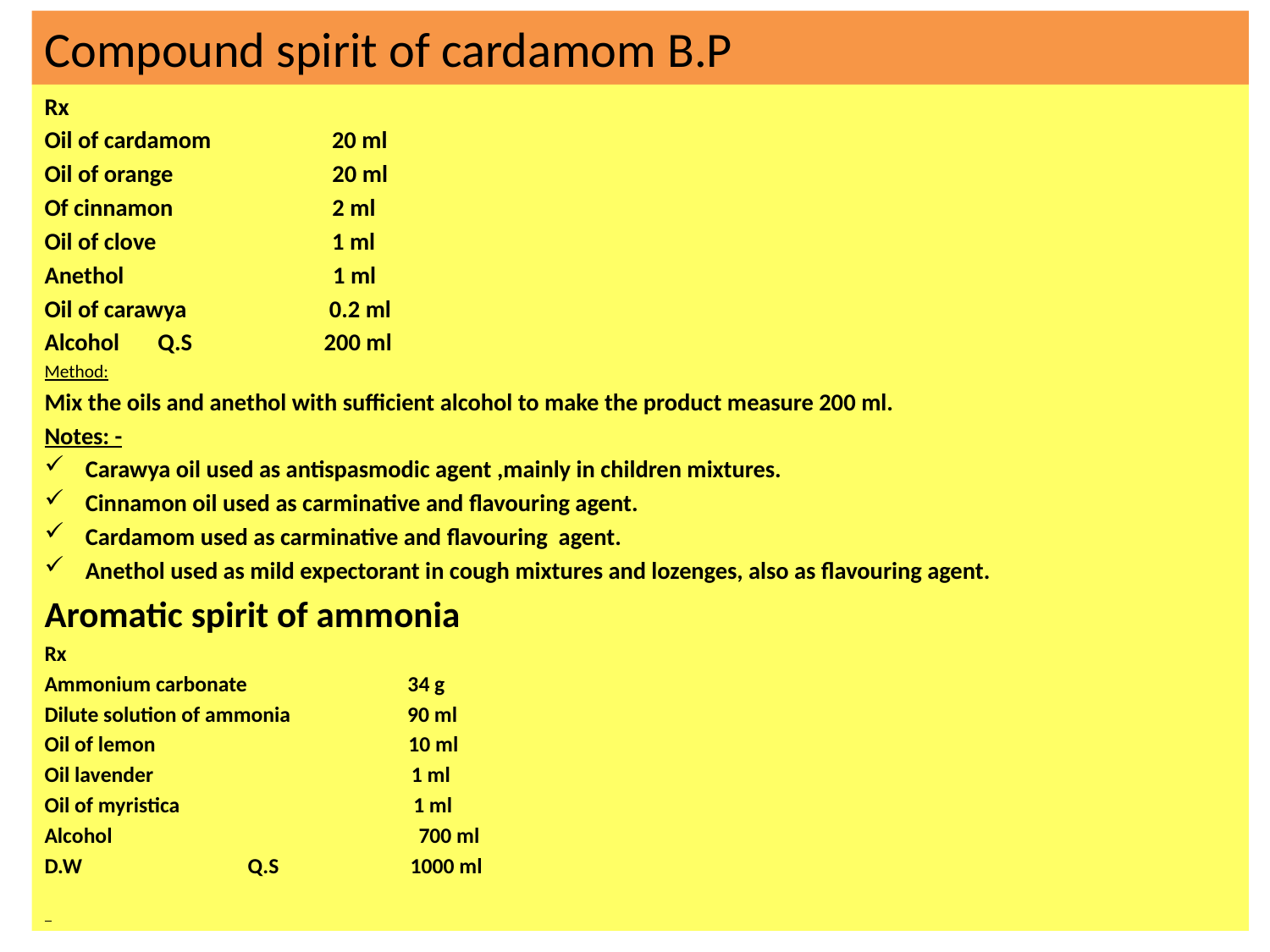

# Compound spirit of cardamom B.P
Rx
Oil of cardamom                      20 ml
Oil of orange                             20 ml
Of cinnamon                             2 ml
Oil of clove                                1 ml
Anethol                                      1 ml
Oil of carawya                          0.2 ml
Alcohol       Q.S                        200 ml
Method:
Mix the oils and anethol with sufficient alcohol to make the product measure 200 ml.
Notes: -
Carawya oil used as antispasmodic agent ,mainly in children mixtures.
Cinnamon oil used as carminative and flavouring agent.
Cardamom used as carminative and flavouring  agent.
Anethol used as mild expectorant in cough mixtures and lozenges, also as flavouring agent.
Aromatic spirit of ammonia
Rx
Ammonium carbonate                                 34 g
Dilute solution of ammonia                        90 ml
Oil of lemon                                                    10 ml
Oil lavender                                                     1 ml
Oil of myristica                                                1 ml
Alcohol                                                               700 ml
D.W                                  Q.S                           1000 ml